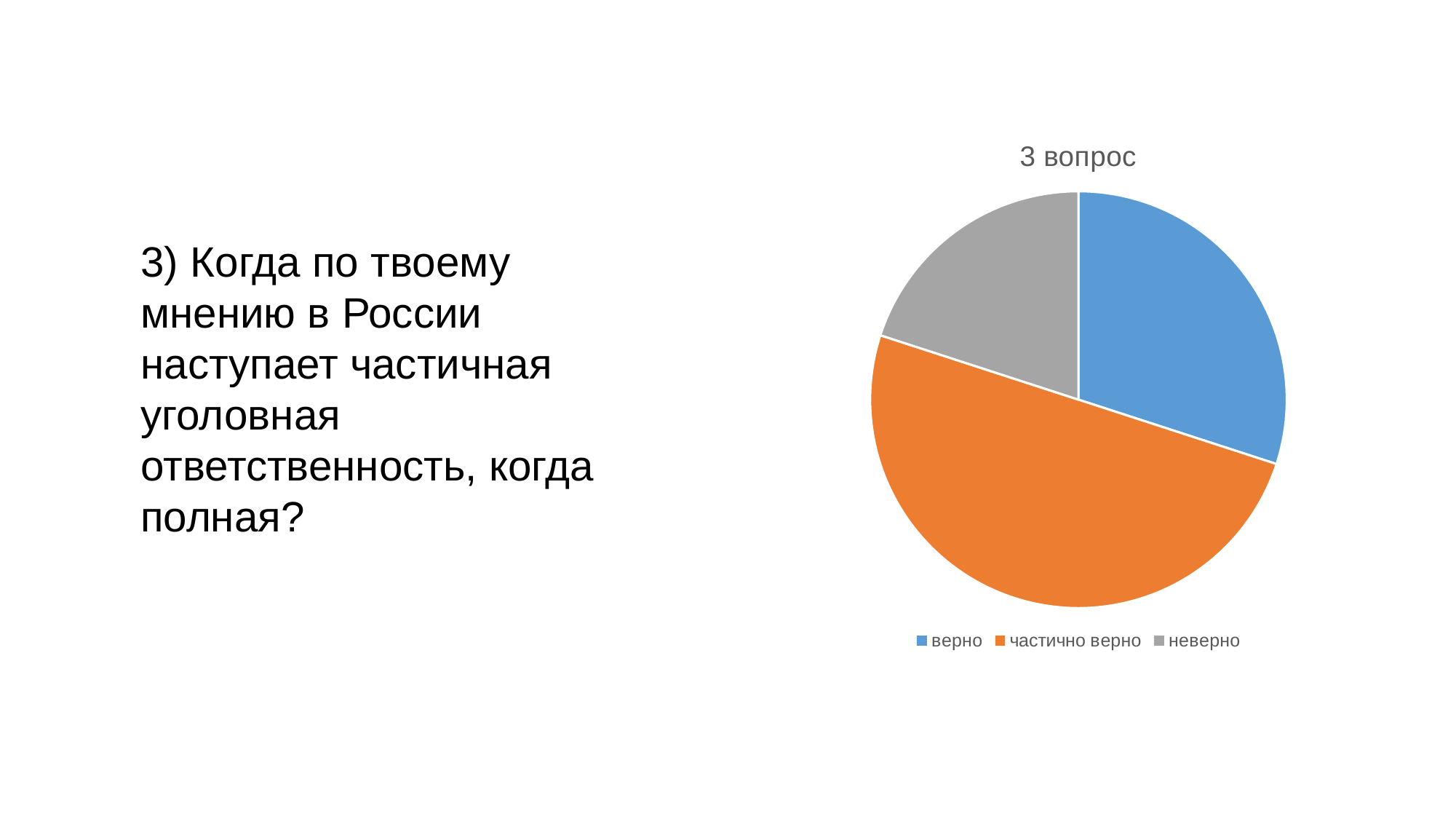

### Chart:

| Category | 3 вопрос |
|---|---|
| верно | 30.0 |
| частично верно | 50.0 |
| неверно | 20.0 |
3) Когда по твоему мнению в России наступает частичная уголовная ответственность, когда полная?